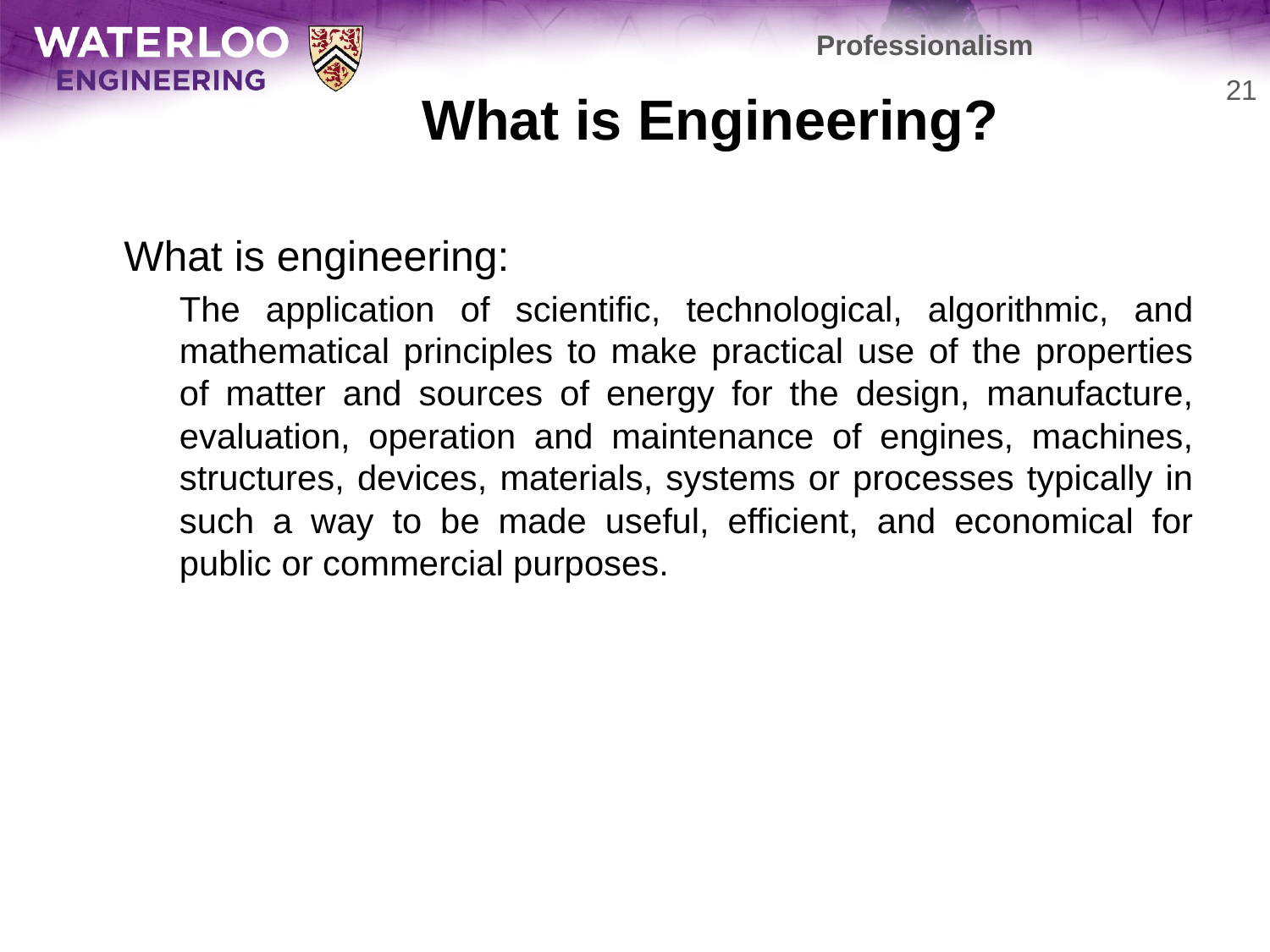

Professionalism
# What is Engineering?
21
	What is engineering:
	The application of scientific, technological, algorithmic, and mathematical principles to make practical use of the properties of matter and sources of energy for the design, manufacture, evaluation, operation and maintenance of engines, machines, structures, devices, materials, systems or processes typically in such a way to be made useful, efficient, and economical for public or commercial purposes.